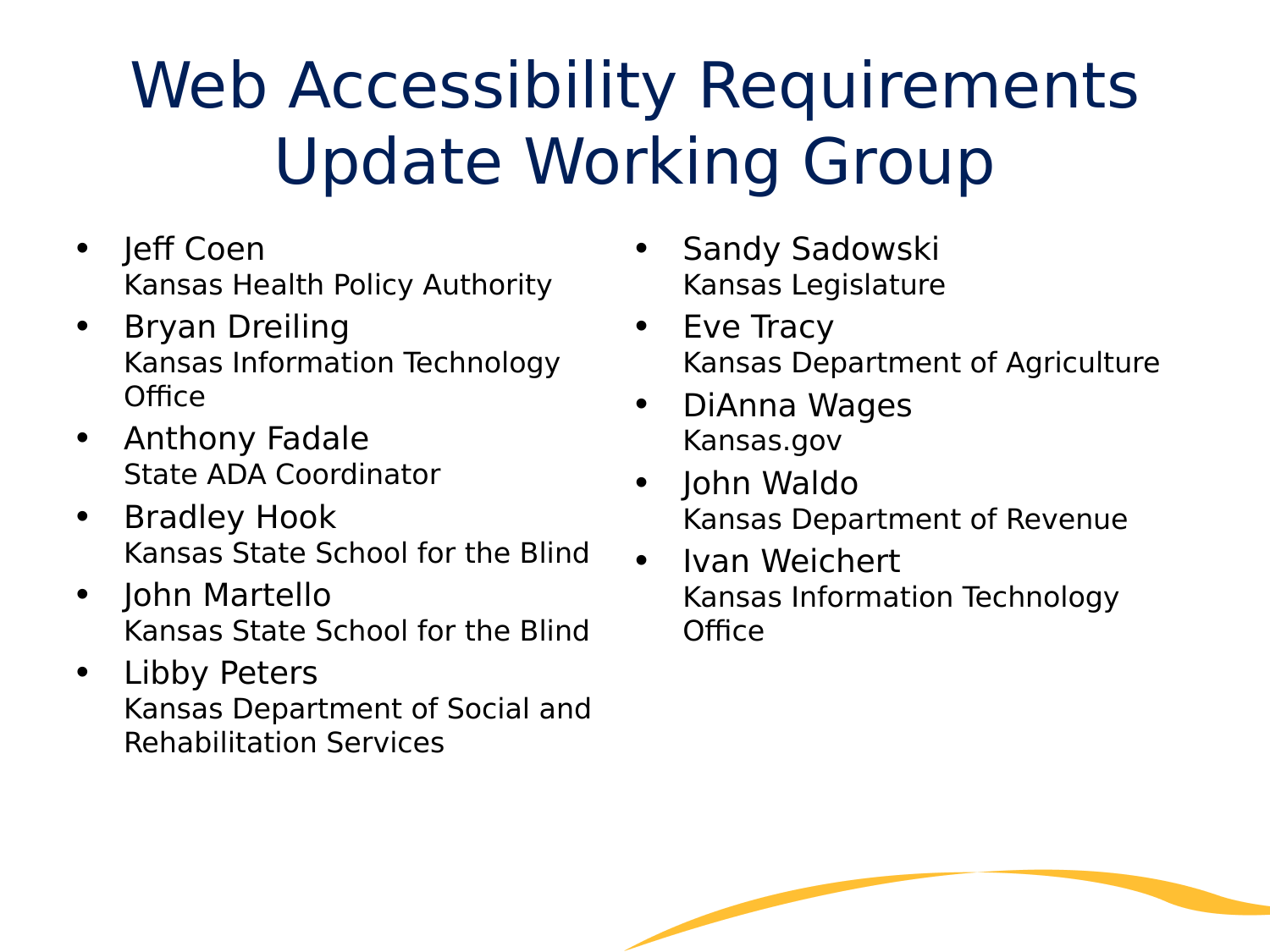

# Web Accessibility Requirements Update Working Group
Jeff Coen
Kansas Health Policy Authority
Bryan Dreiling
Kansas Information Technology Office
Anthony Fadale
State ADA Coordinator
Bradley Hook
Kansas State School for the Blind
John Martello
Kansas State School for the Blind
Libby Peters
Kansas Department of Social and Rehabilitation Services

Sandy Sadowski
Kansas Legislature
Eve Tracy
Kansas Department of Agriculture
DiAnna Wages
Kansas.gov
John Waldo
Kansas Department of Revenue
Ivan Weichert
Kansas Information Technology Office